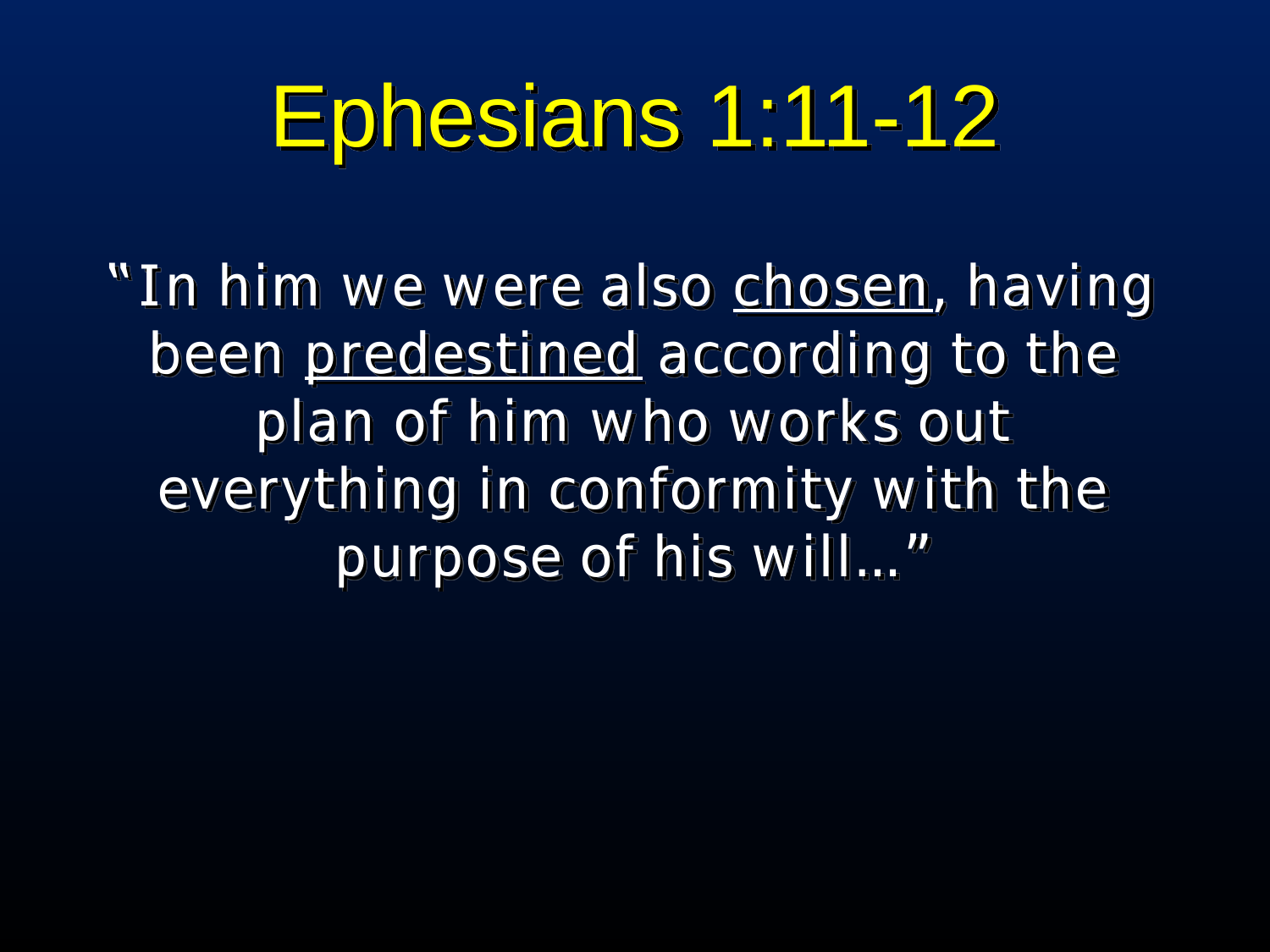

Ephesians 1:11-12
“In him we were also chosen, having been predestined according to the plan of him who works out everything in conformity with the purpose of his will…”